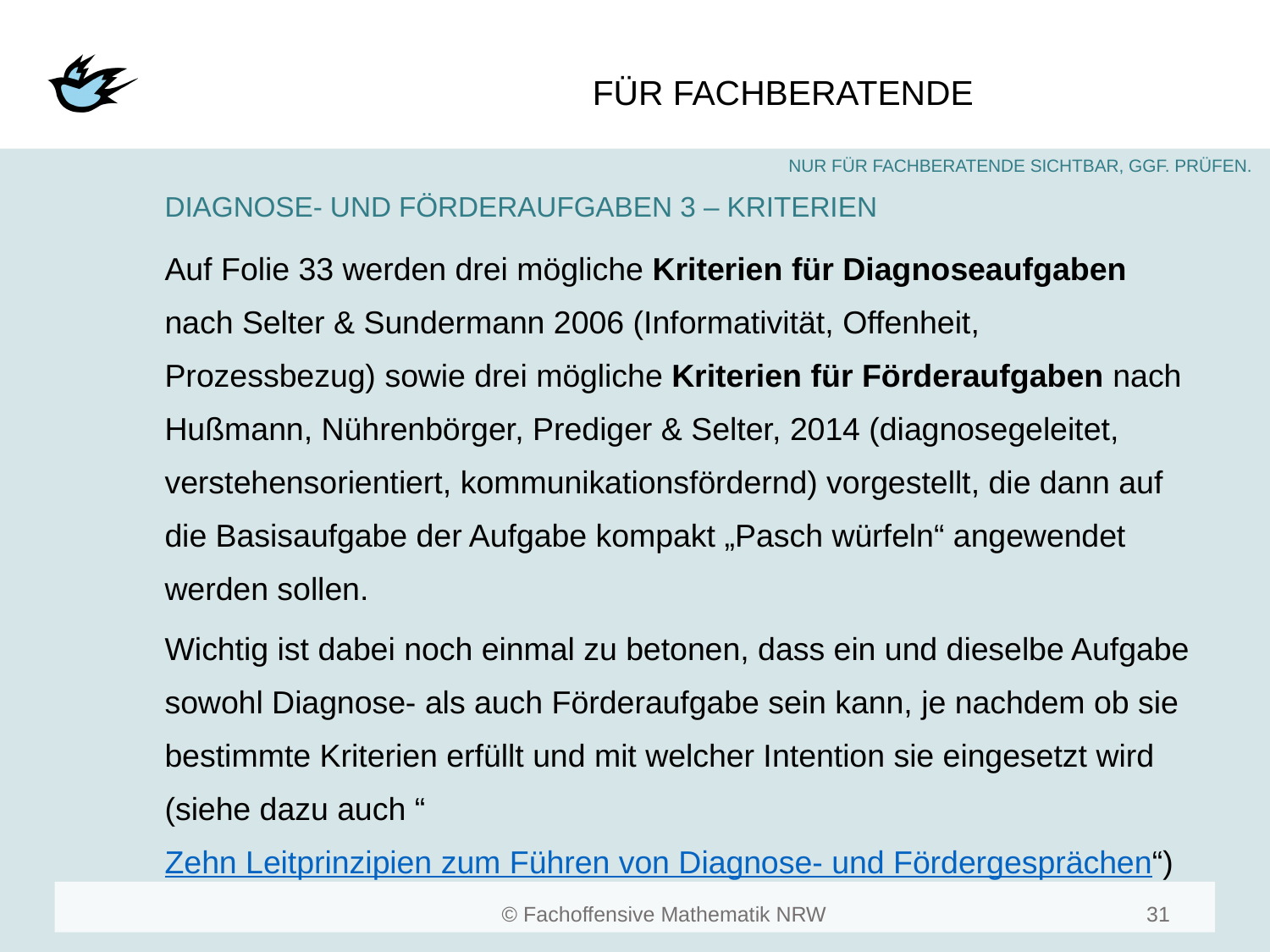

#
DIAGNOSE- UND FÖRDERAUFGABEN 3 – KRITERIEN
Auf Folie 33 werden drei mögliche Kriterien für Diagnoseaufgaben nach Selter & Sundermann 2006 (Informativität, Offenheit, Prozessbezug) sowie drei mögliche Kriterien für Förderaufgaben nach Hußmann, Nührenbörger, Prediger & Selter, 2014 (diagnosegeleitet, verstehensorientiert, kommunikationsfördernd) vorgestellt, die dann auf die Basisaufgabe der Aufgabe kompakt „Pasch würfeln“ angewendet werden sollen.
Wichtig ist dabei noch einmal zu betonen, dass ein und dieselbe Aufgabe sowohl Diagnose- als auch Förderaufgabe sein kann, je nachdem ob sie bestimmte Kriterien erfüllt und mit welcher Intention sie eingesetzt wird (siehe dazu auch “Zehn Leitprinzipien zum Führen von Diagnose- und Fördergesprächen“)
31